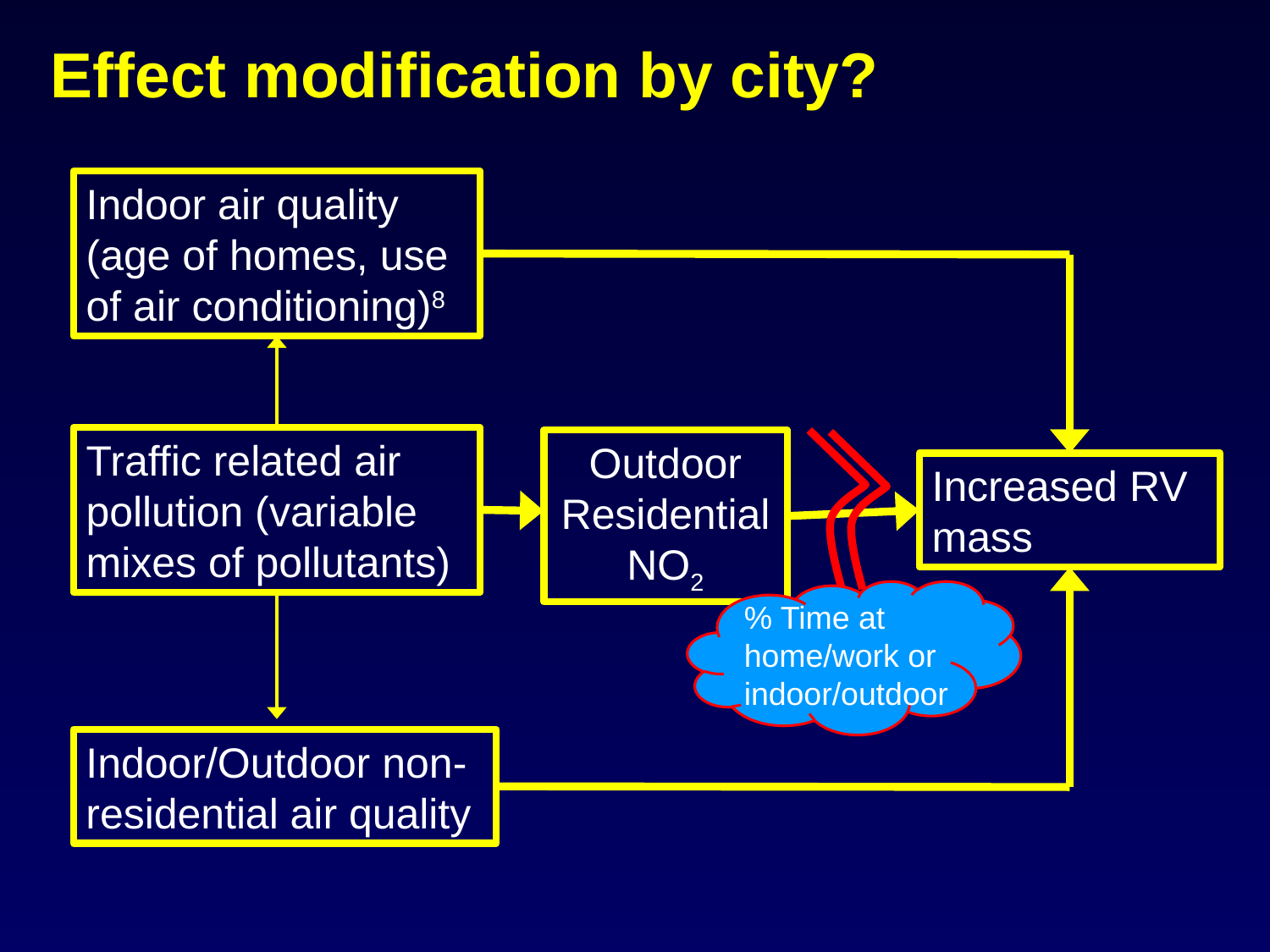

# Effect modification by city?
Indoor air quality
(age of homes, use of air conditioning)8
Traffic related air pollution (variable mixes of pollutants)
Outdoor Residential
NO2

Increased RV mass

% Time at home/work or indoor/outdoor
Indoor/Outdoor non-residential air quality